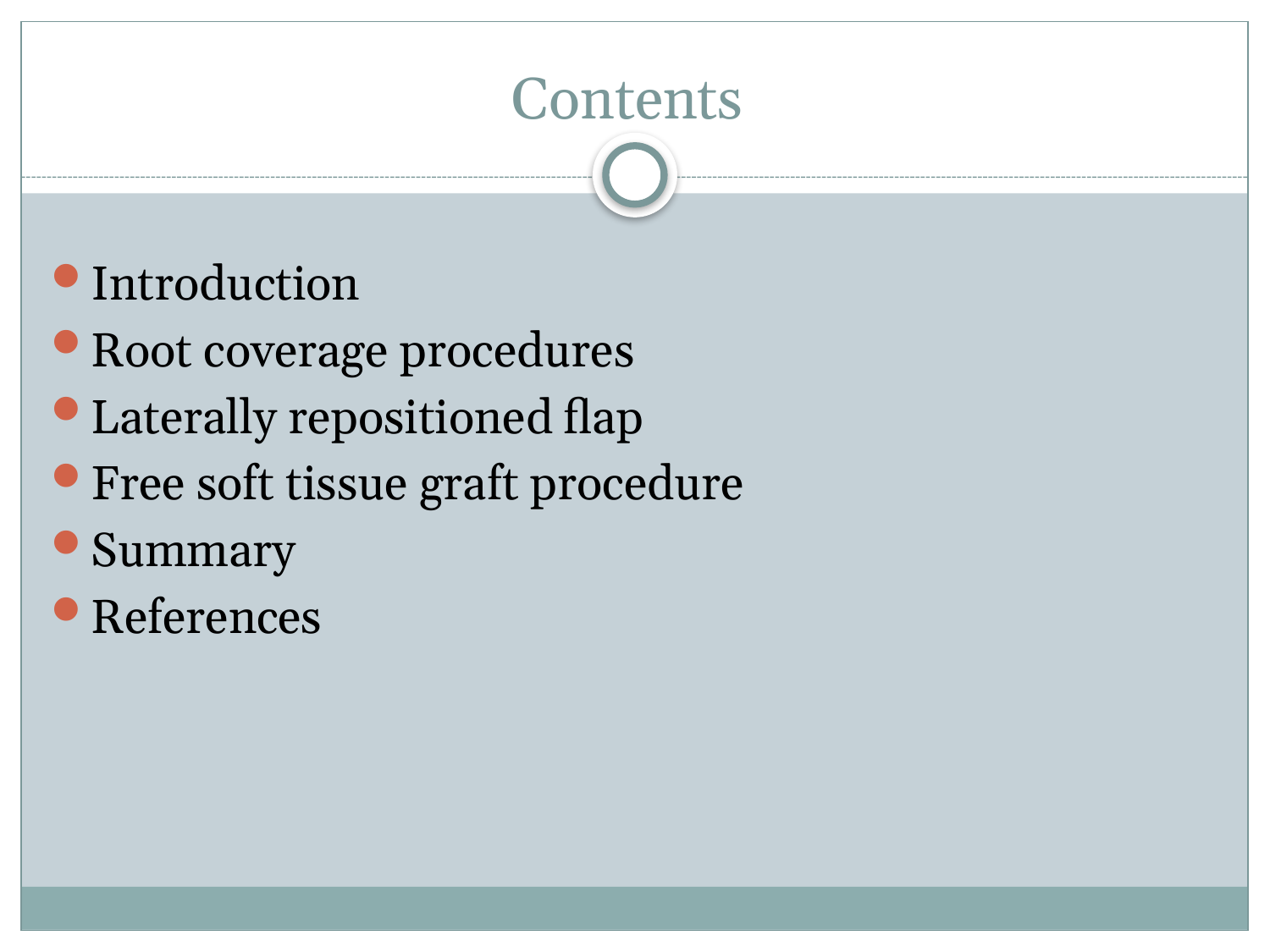

# Contents
Introduction
Root coverage procedures
Laterally repositioned flap
Free soft tissue graft procedure
Summary
References